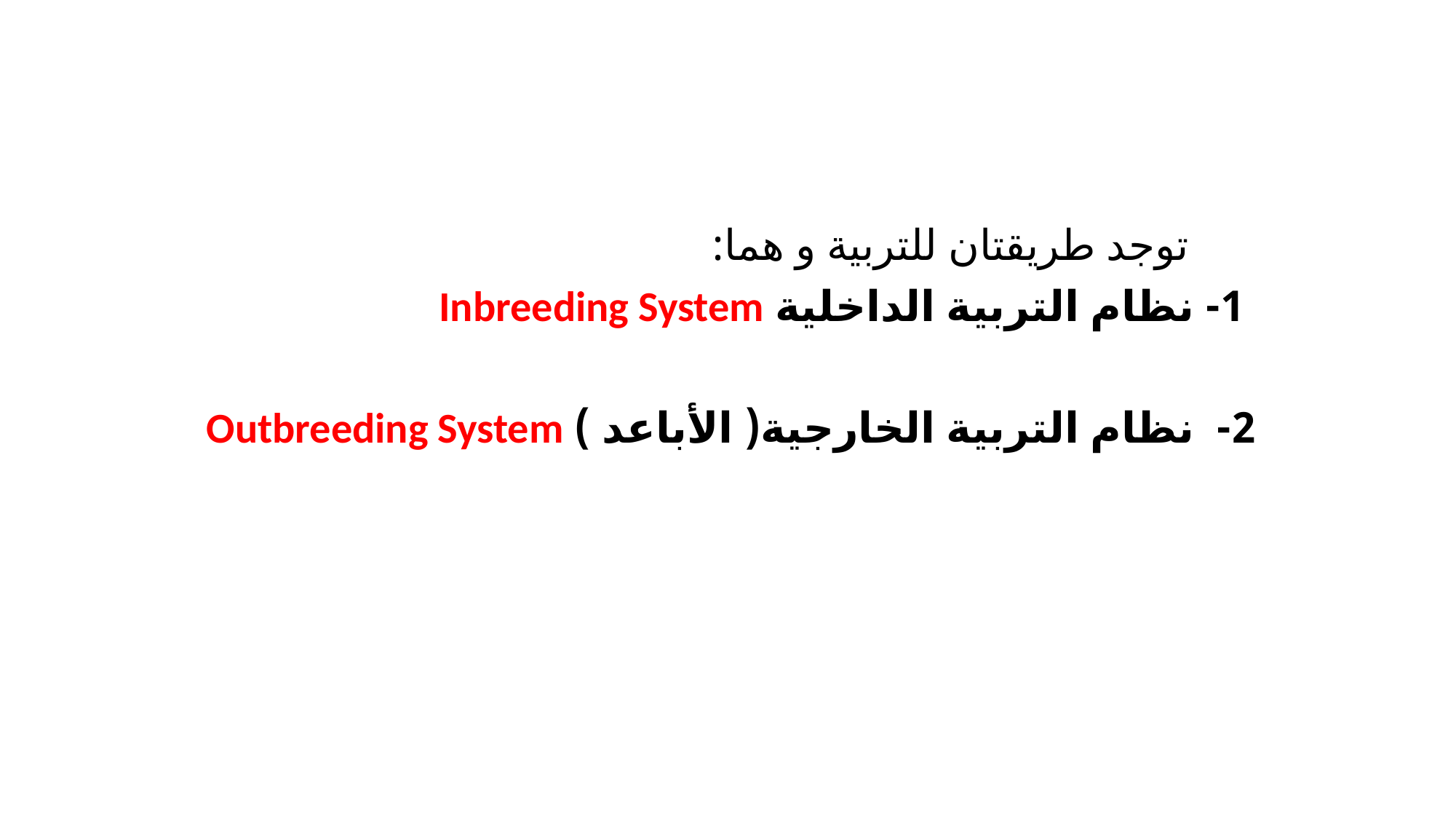

#
              توجد طريقتان للتربية و هما:
         1- نظام التربية الداخلية Inbreeding System

        2-  نظام التربية الخارجية( الأباعد ) Outbreeding System